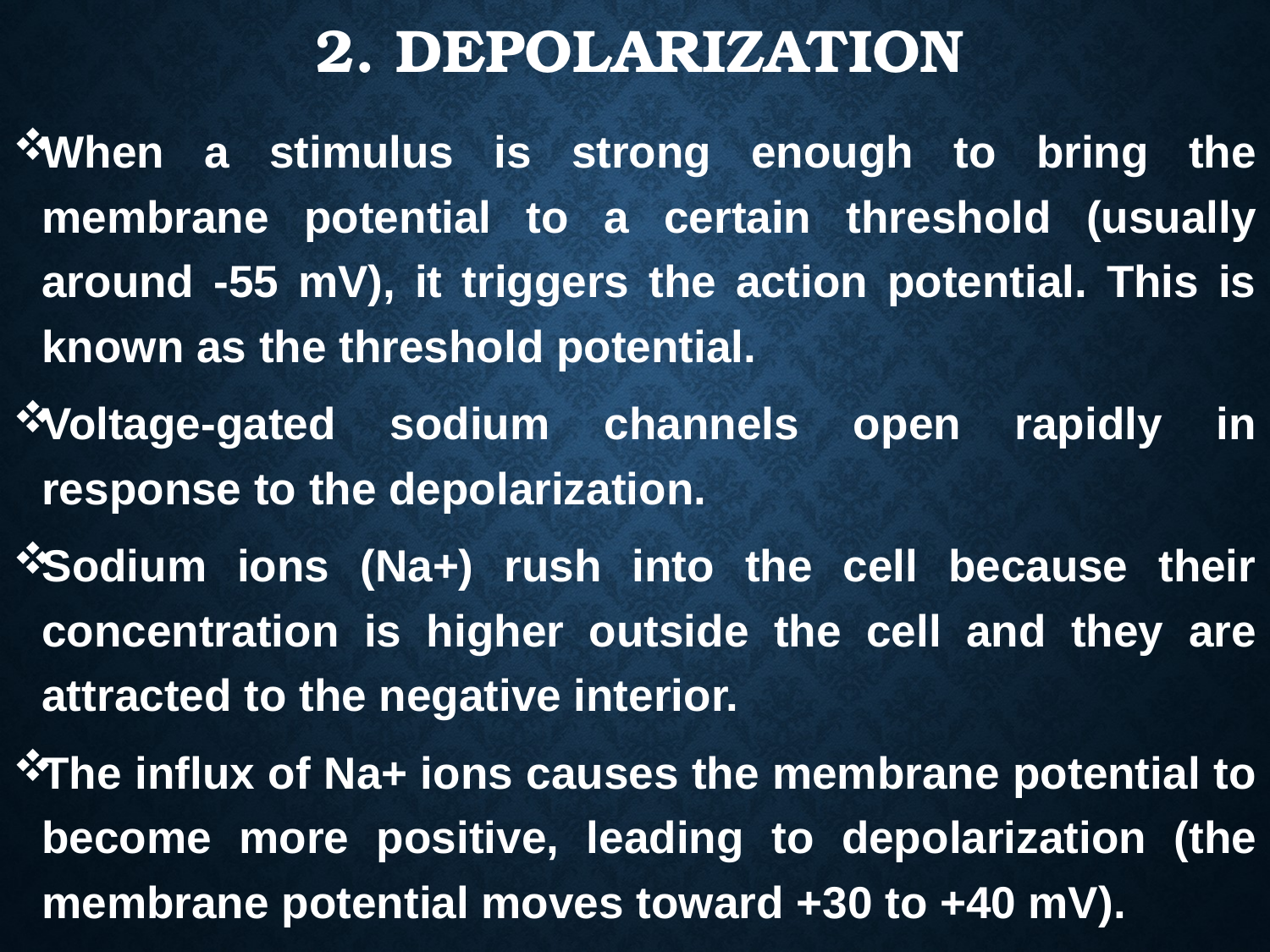

# 2. Depolarization
When a stimulus is strong enough to bring the membrane potential to a certain threshold (usually around -55 mV), it triggers the action potential. This is known as the threshold potential.
Voltage-gated sodium channels open rapidly in response to the depolarization.
Sodium ions (Na+) rush into the cell because their concentration is higher outside the cell and they are attracted to the negative interior.
The influx of Na+ ions causes the membrane potential to become more positive, leading to depolarization (the membrane potential moves toward +30 to +40 mV).